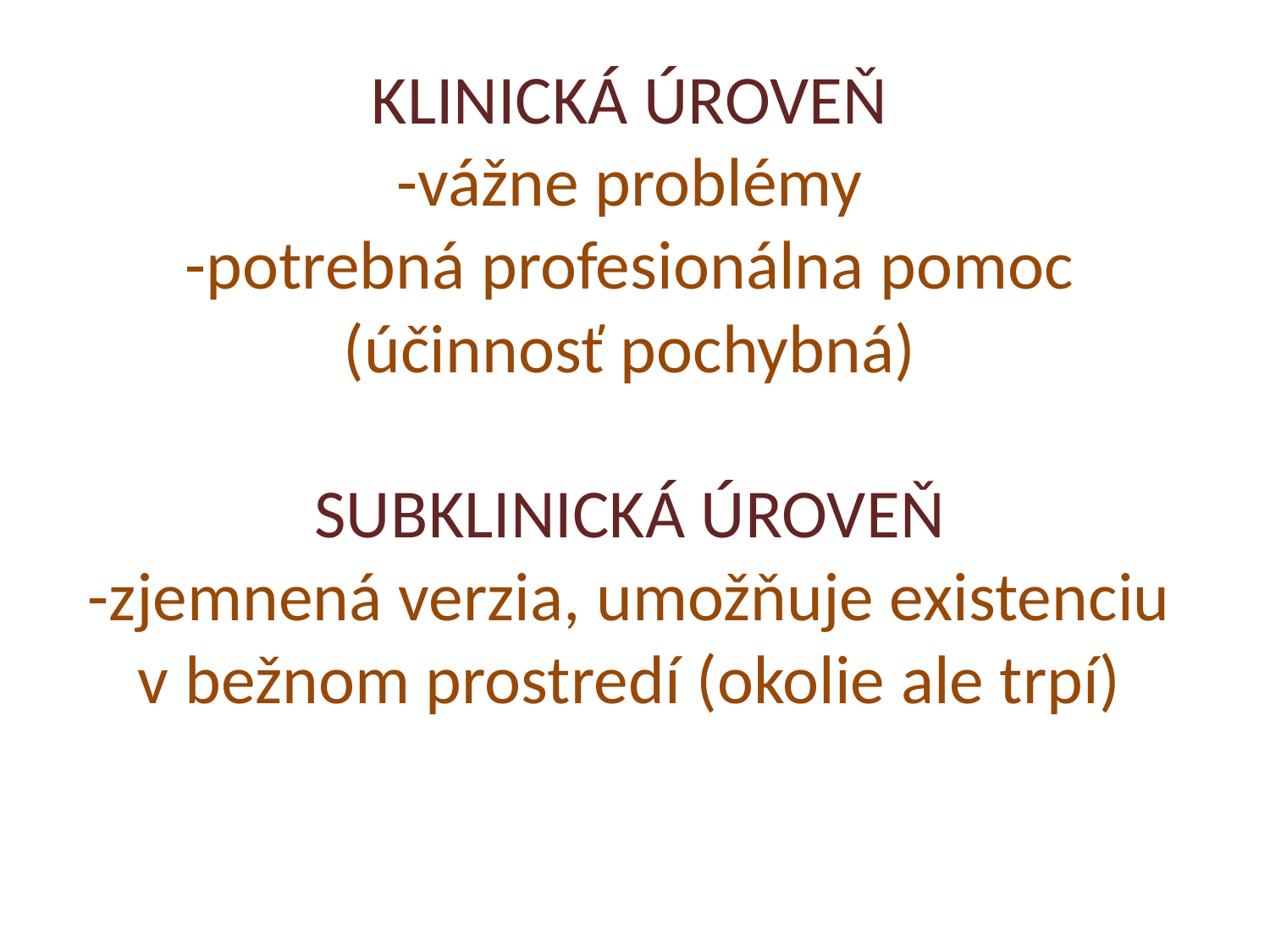

# KLINICKÁ ÚROVEŇ -vážne problémy -potrebná profesionálna pomoc (účinnosť pochybná) SUBKLINICKÁ ÚROVEŇ -zjemnená verzia, umožňuje existenciu v bežnom prostredí (okolie ale trpí)